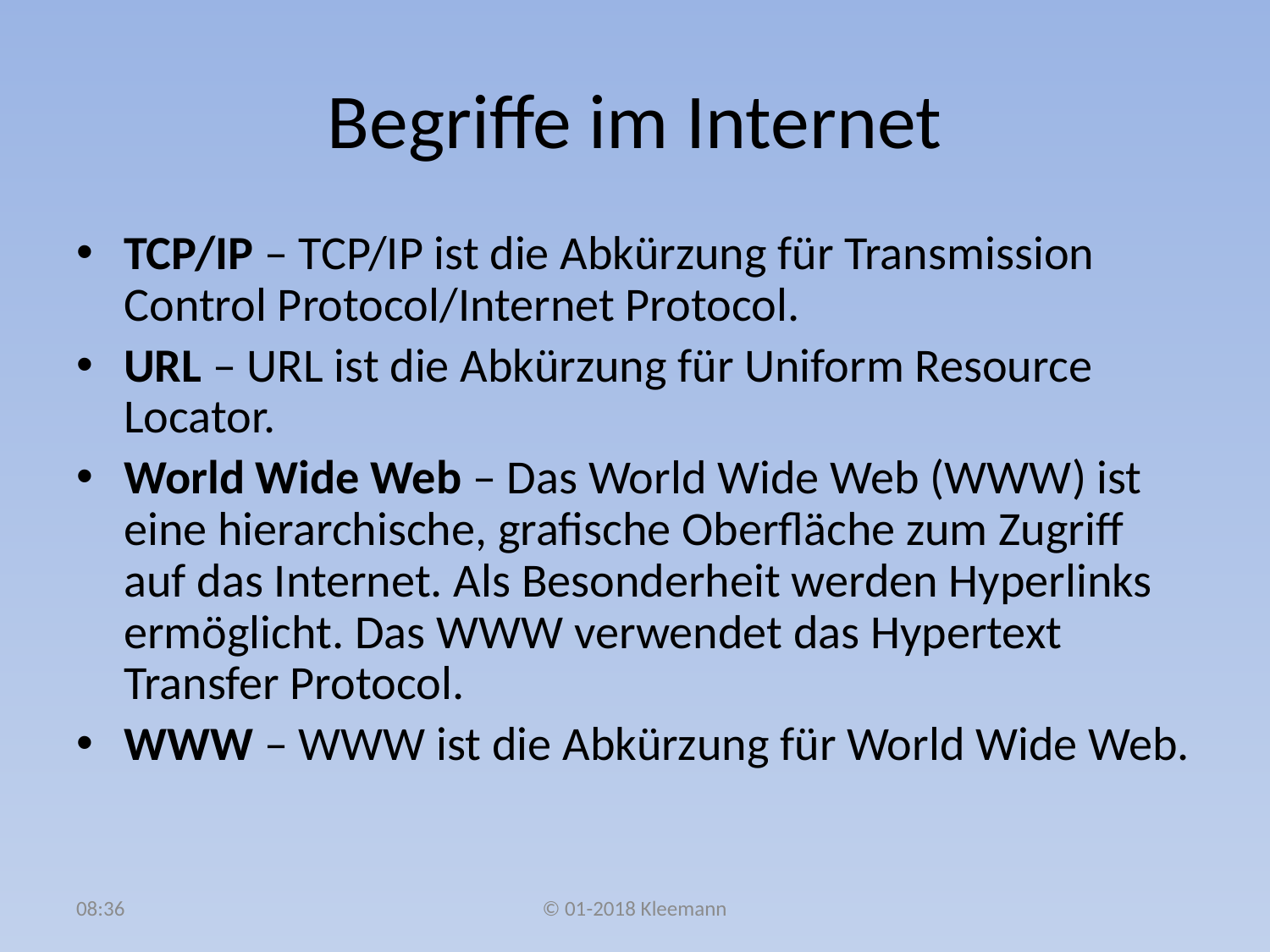

# Begriffe im Internet
TCP/IP – TCP/IP ist die Abkürzung für Transmission Control Protocol/Internet Protocol.
URL – URL ist die Abkürzung für Uniform Resource Locator.
World Wide Web – Das World Wide Web (WWW) ist eine hierarchische, grafische Oberfläche zum Zugriff auf das Internet. Als Besonderheit werden Hyperlinks ermöglicht. Das WWW verwendet das Hypertext Transfer Protocol.
WWW – WWW ist die Abkürzung für World Wide Web.
08:36
© 01-2018 Kleemann